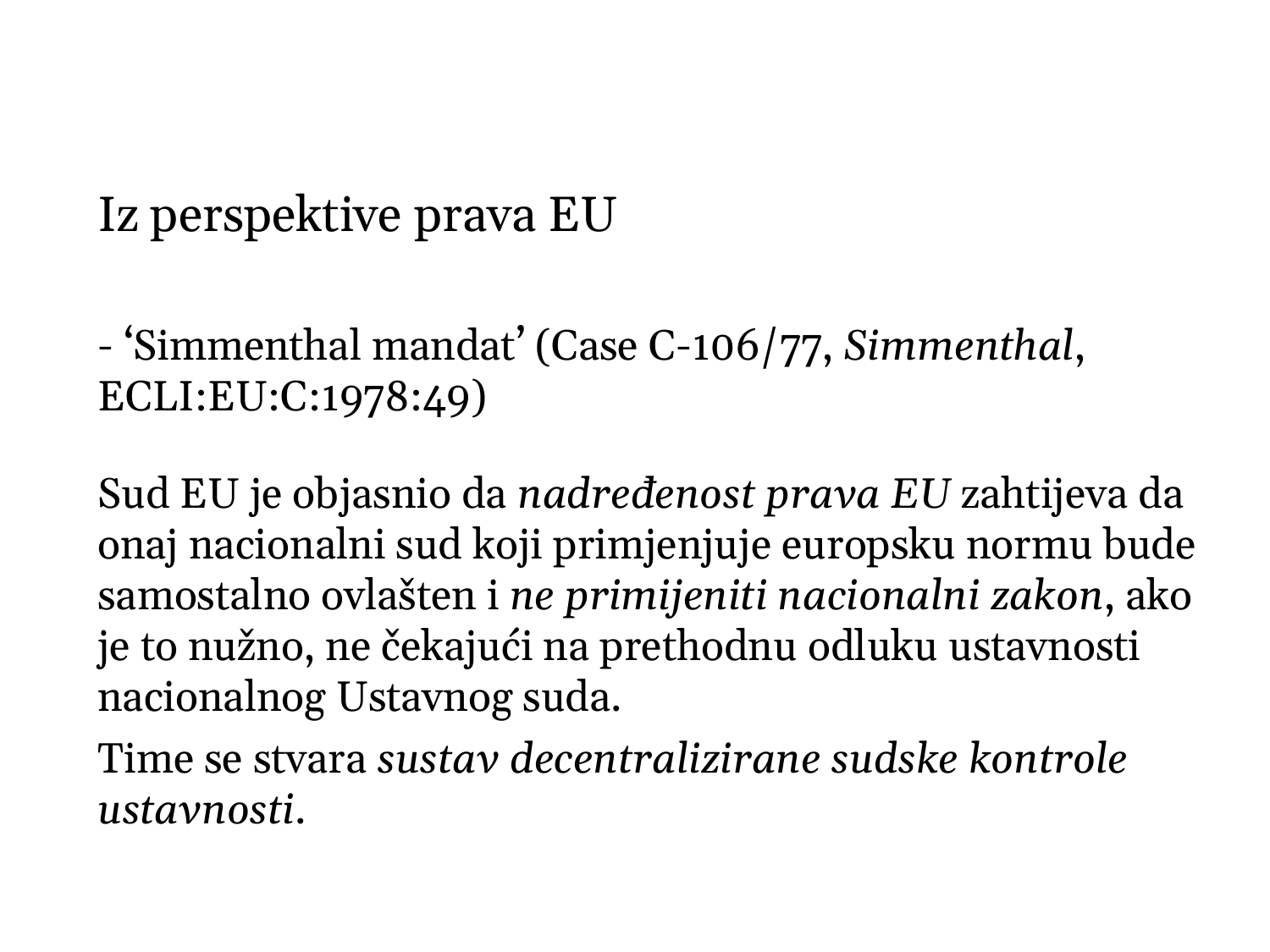

Iz perspektive prava EU

- ‘Simmenthal mandat’ (Case C-106/77, Simmenthal, ECLI:EU:C:1978:49)

Sud EU je objasnio da nadređenost prava EU zahtijeva da onaj nacionalni sud koji primjenjuje europsku normu bude samostalno ovlašten i ne primijeniti nacionalni zakon, ako je to nužno, ne čekajući na prethodnu odluku ustavnosti nacionalnog Ustavnog suda.
Time se stvara sustav decentralizirane sudske kontrole ustavnosti.